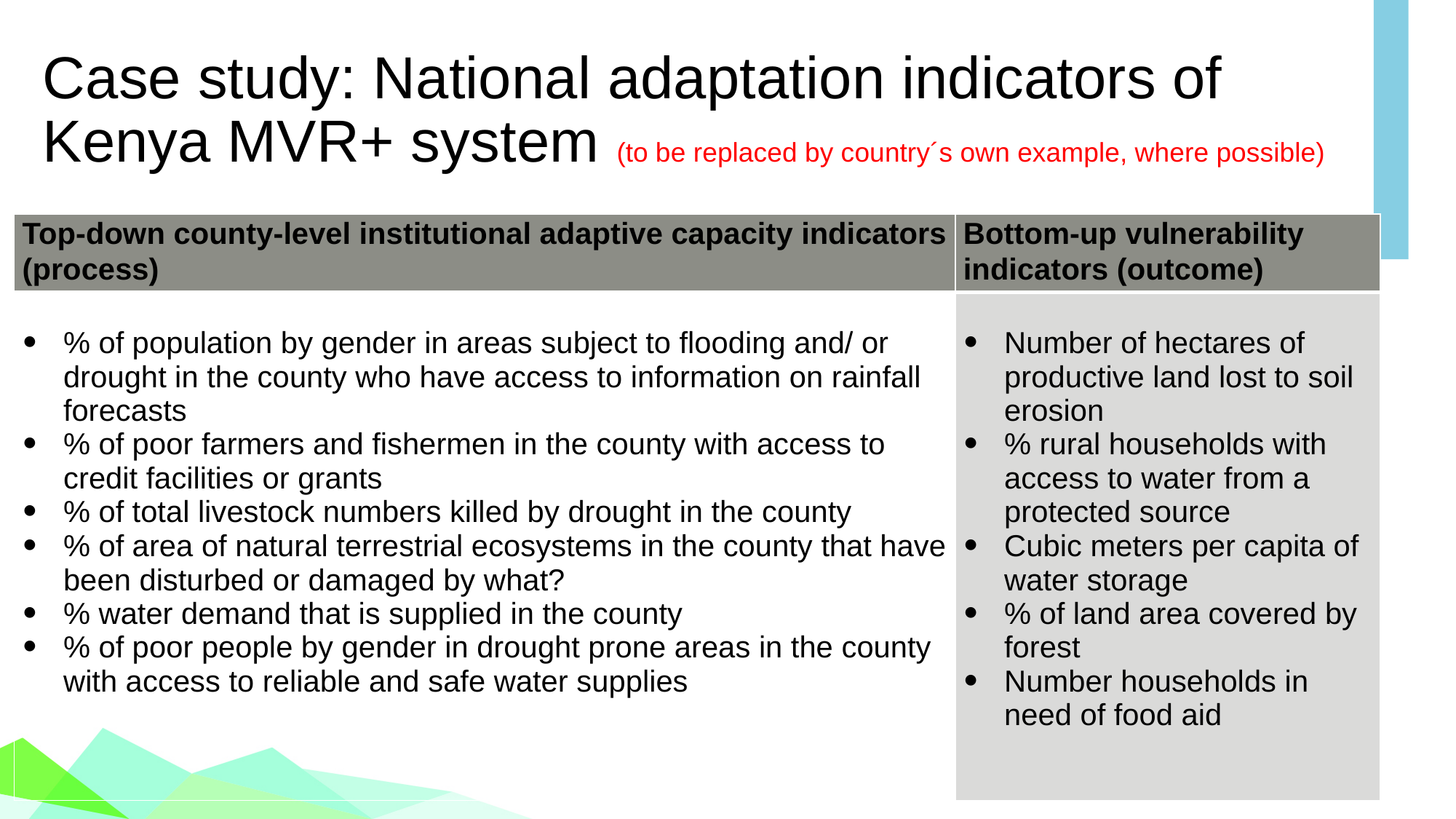

# Case study: National adaptation indicators of Kenya MVR+ system (to be replaced by country´s own example, where possible)
| Top-down county-level institutional adaptive capacity indicators (process) | Bottom-up vulnerability indicators (outcome) |
| --- | --- |
| % of population by gender in areas subject to flooding and/ or drought in the county who have access to information on rainfall forecasts % of poor farmers and fishermen in the county with access to credit facilities or grants % of total livestock numbers killed by drought in the county % of area of natural terrestrial ecosystems in the county that have been disturbed or damaged by what? % water demand that is supplied in the county % of poor people by gender in drought prone areas in the county with access to reliable and safe water supplies | Number of hectares of productive land lost to soil erosion % rural households with access to water from a protected source Cubic meters per capita of water storage % of land area covered by forest Number households in need of food aid |